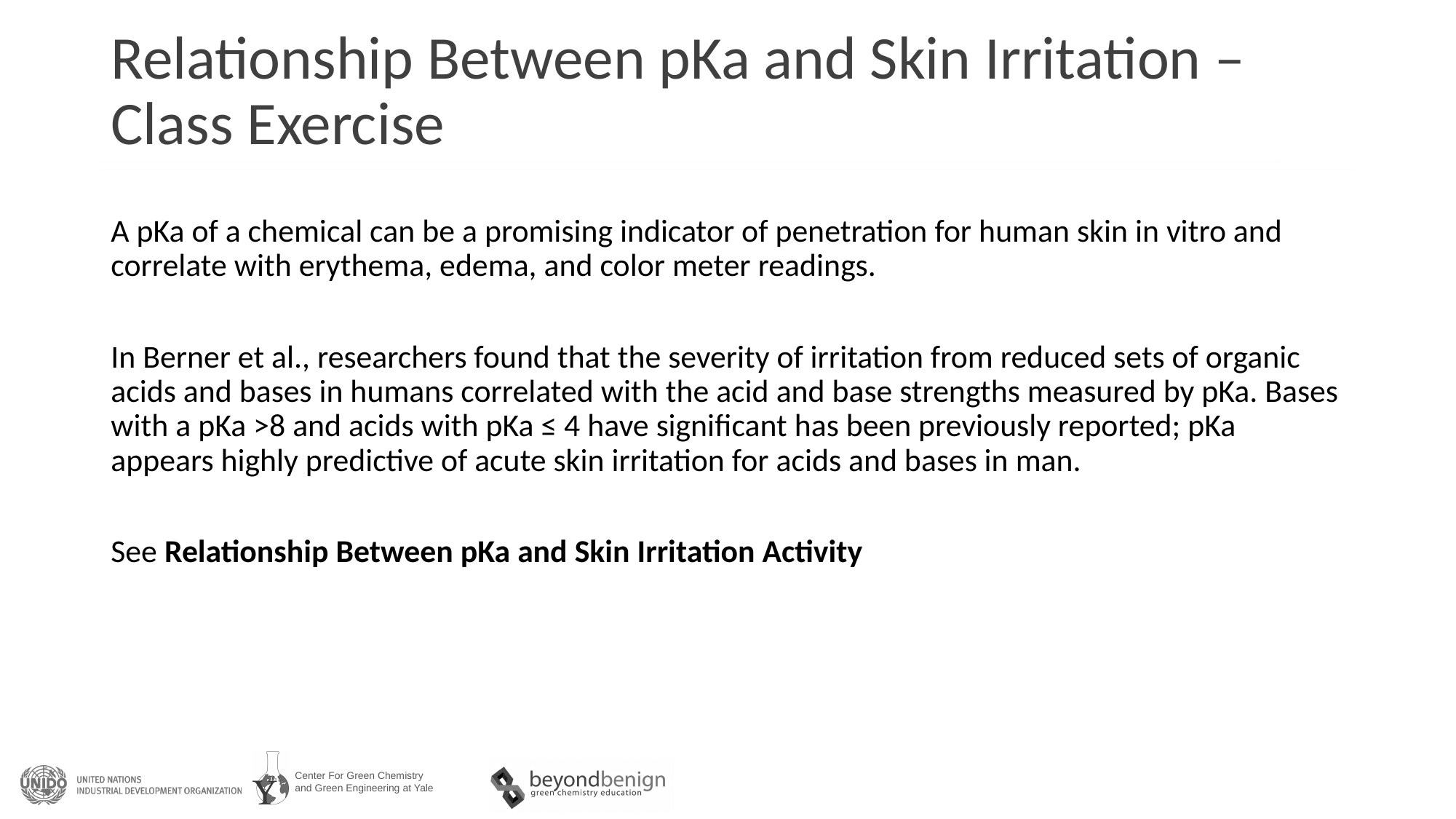

# Relationship Between pKa and Skin Irritation – Class Exercise
A pKa of a chemical can be a promising indicator of penetration for human skin in vitro and correlate with erythema, edema, and color meter readings.

In Berner et al., researchers found that the severity of irritation from reduced sets of organic acids and bases in humans correlated with the acid and base strengths measured by pKa. Bases with a pKa >8 and acids with pKa ≤ 4 have significant has been previously reported; pKa appears highly predictive of acute skin irritation for acids and bases in man.

See Relationship Between pKa and Skin Irritation Activity